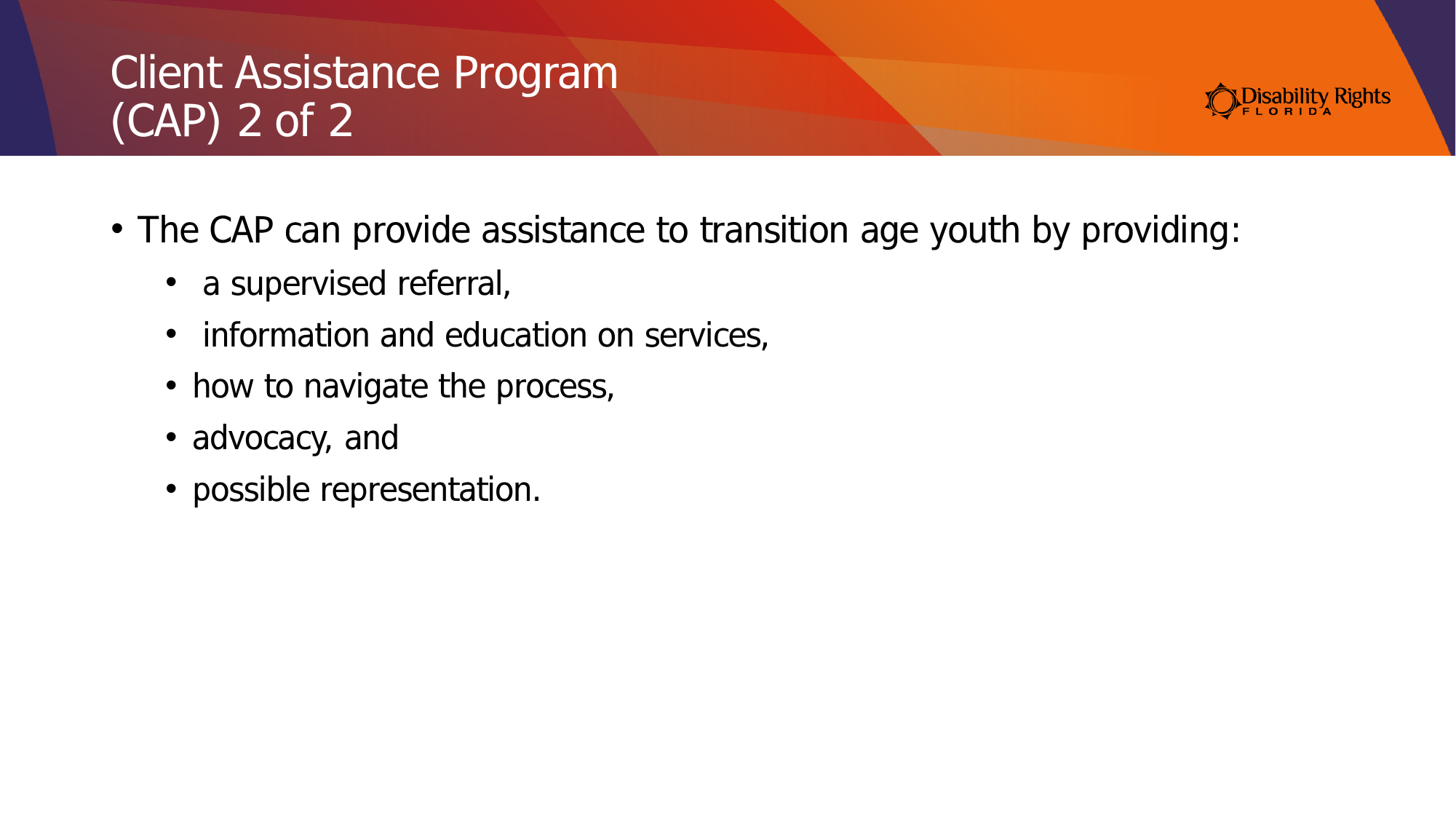

# Client Assistance Program (CAP) 2 of 2
The CAP can provide assistance to transition age youth by providing:
 a supervised referral,
 information and education on services,
how to navigate the process,
advocacy, and
possible representation.